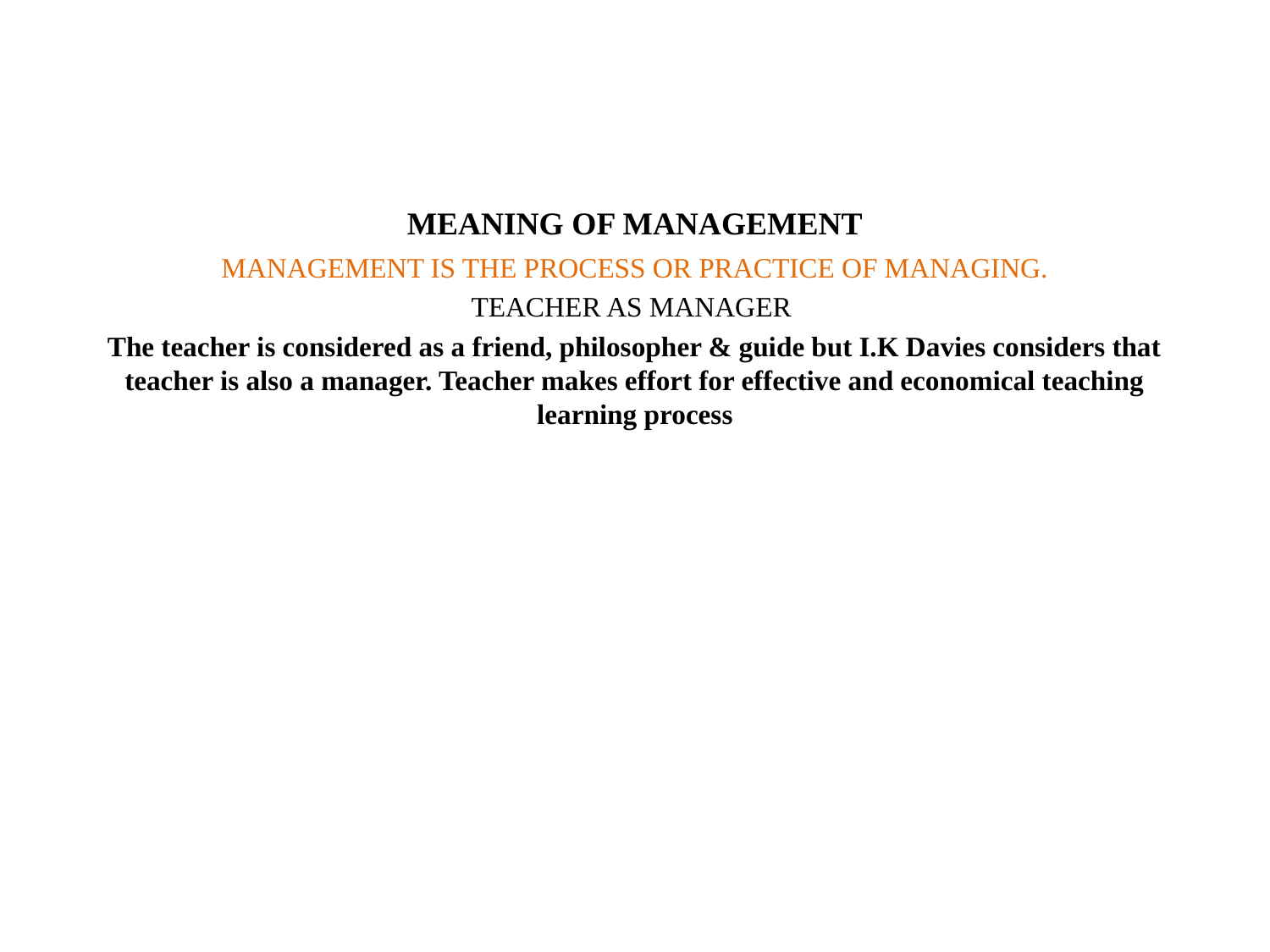

# MEANING OF MANAGEMENT
MANAGEMENT IS THE PROCESS OR PRACTICE OF MANAGING.
TEACHER AS MANAGER
The teacher is considered as a friend, philosopher & guide but I.K Davies considers that teacher is also a manager. Teacher makes effort for effective and economical teaching learning process